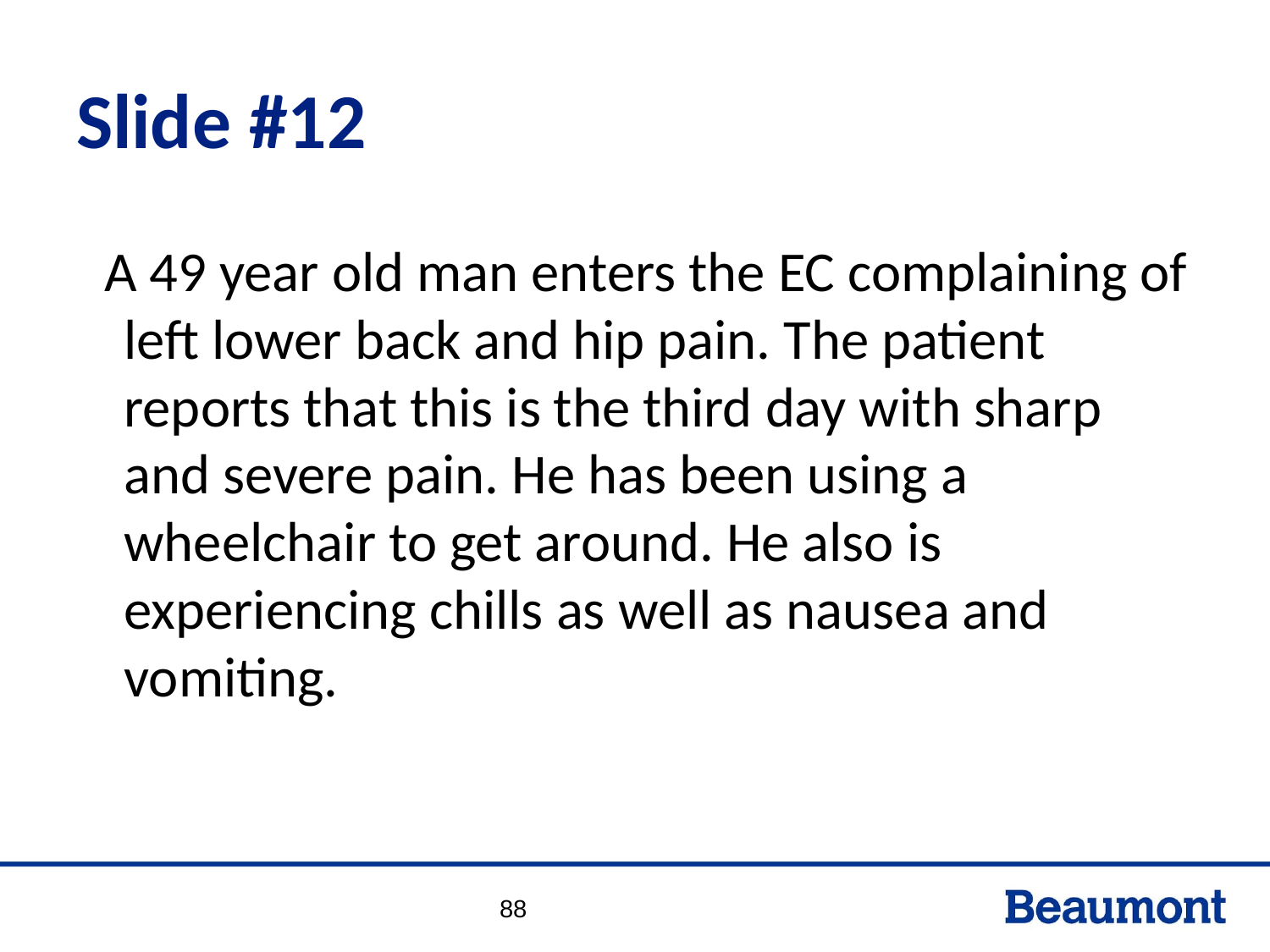

# Slide #12
A 49 year old man enters the EC complaining of left lower back and hip pain. The patient reports that this is the third day with sharp and severe pain. He has been using a wheelchair to get around. He also is experiencing chills as well as nausea and vomiting.
88